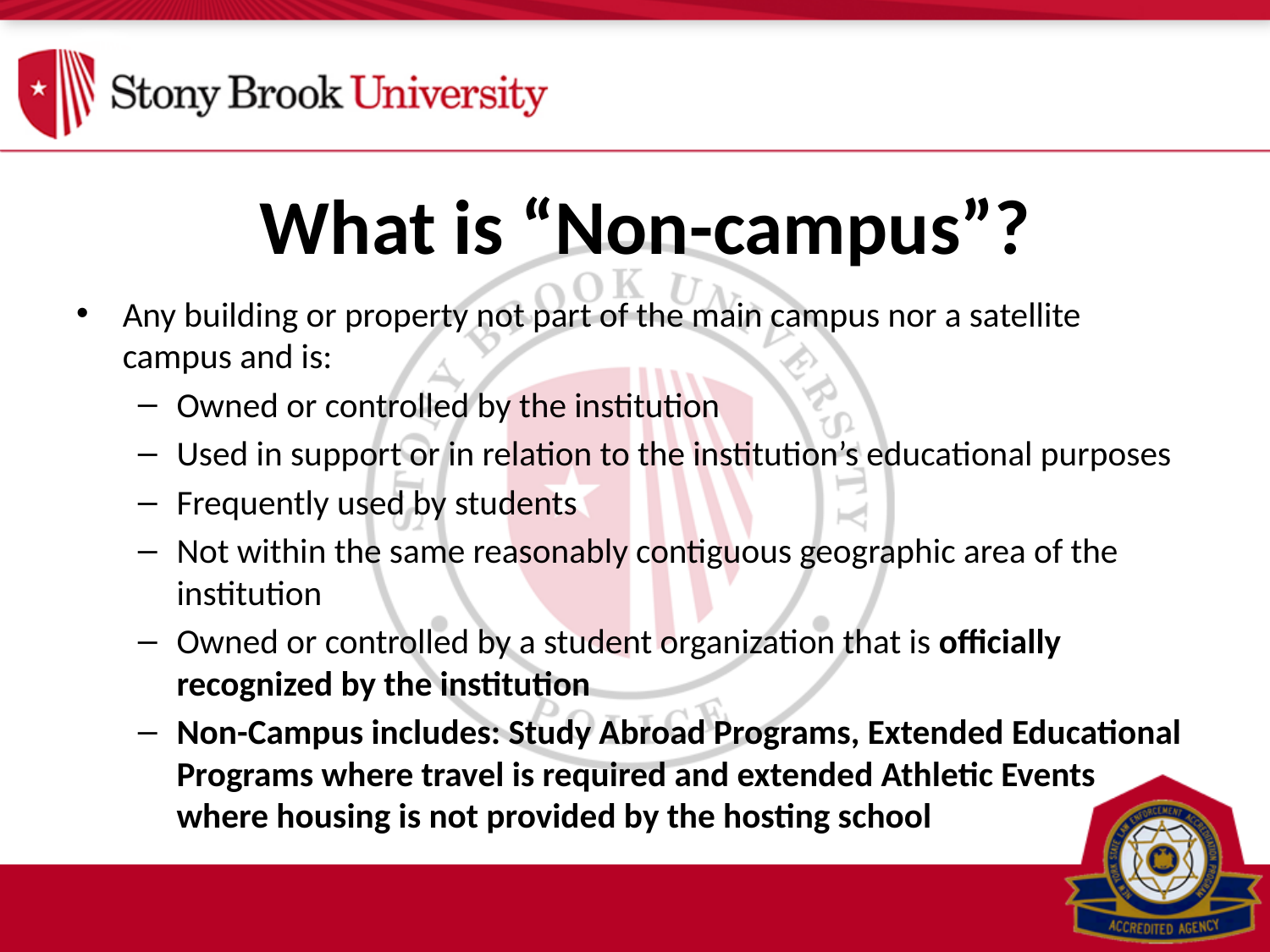

What is “Non-campus”?
Any building or property not part of the main campus nor a satellite campus and is:
Owned or controlled by the institution
Used in support or in relation to the institution’s educational purposes
Frequently used by students
Not within the same reasonably contiguous geographic area of the institution
Owned or controlled by a student organization that is officially recognized by the institution
Non-Campus includes: Study Abroad Programs, Extended Educational Programs where travel is required and extended Athletic Events where housing is not provided by the hosting school